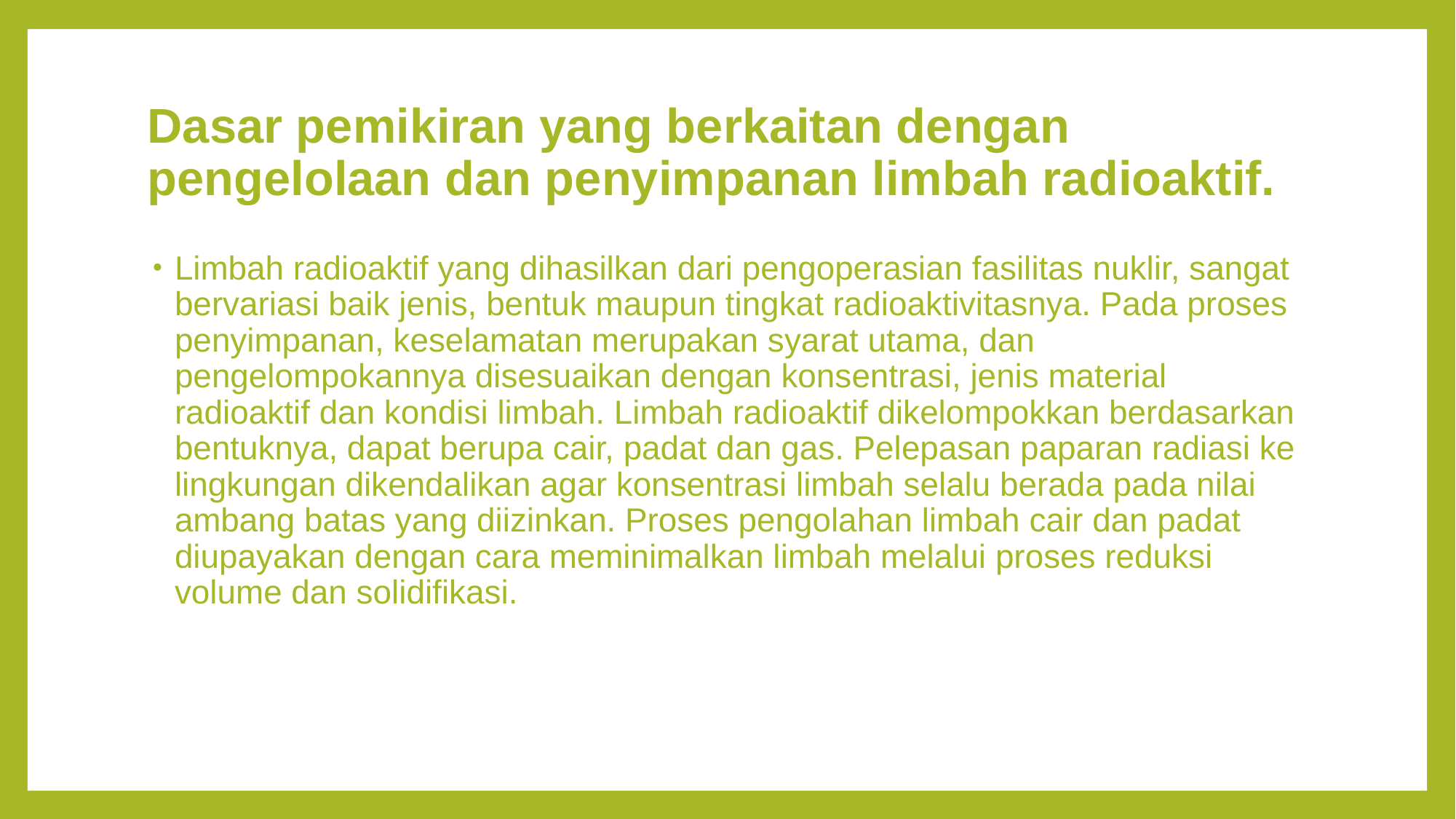

# Dasar pemikiran yang berkaitan dengan pengelolaan dan penyimpanan limbah radioaktif.
Limbah radioaktif yang dihasilkan dari pengoperasian fasilitas nuklir, sangat bervariasi baik jenis, bentuk maupun tingkat radioaktivitasnya. Pada proses penyimpanan, keselamatan merupakan syarat utama, dan pengelompokannya disesuaikan dengan konsentrasi, jenis material radioaktif dan kondisi limbah. Limbah radioaktif dikelompokkan berdasarkan bentuknya, dapat berupa cair, padat dan gas. Pelepasan paparan radiasi ke lingkungan dikendalikan agar konsentrasi limbah selalu berada pada nilai ambang batas yang diizinkan. Proses pengolahan limbah cair dan padat diupayakan dengan cara meminimalkan limbah melalui proses reduksi volume dan solidifikasi.